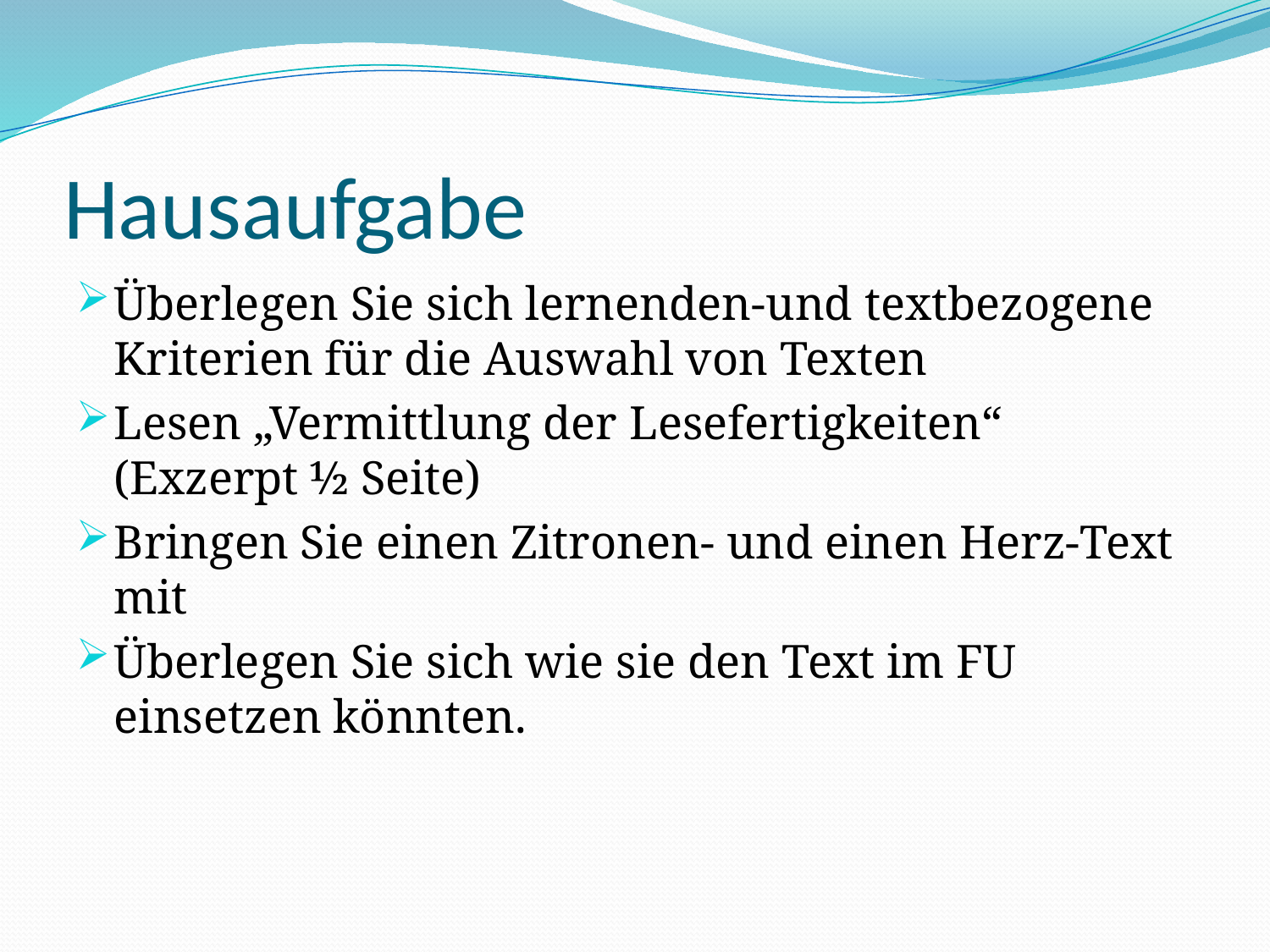

# Hausaufgabe
Überlegen Sie sich lernenden-und textbezogene Kriterien für die Auswahl von Texten
Lesen „Vermittlung der Lesefertigkeiten“ (Exzerpt ½ Seite)
Bringen Sie einen Zitronen- und einen Herz-Text mit
Überlegen Sie sich wie sie den Text im FU einsetzen könnten.